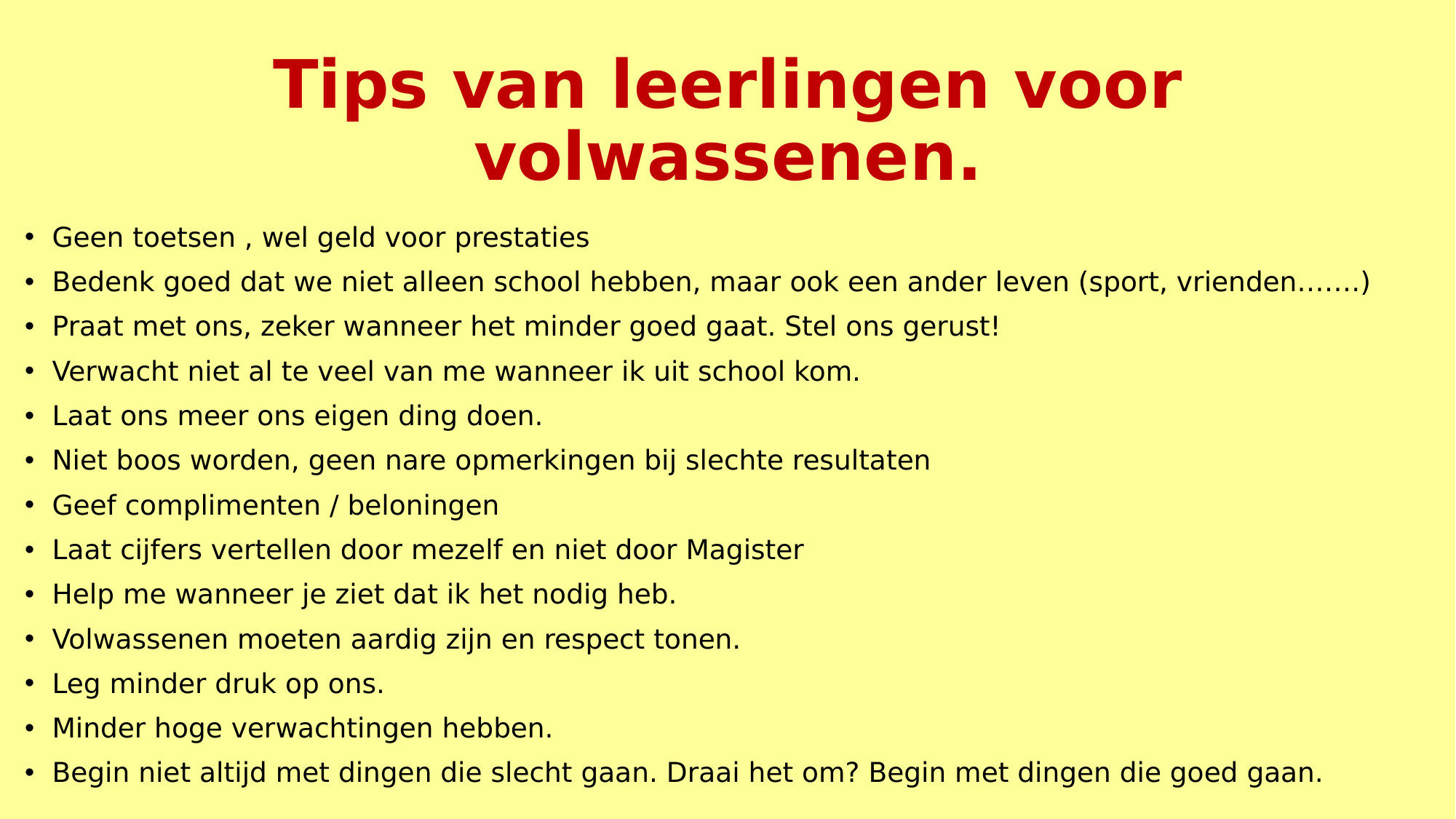

# Tips van leerlingen voor volwassenen.
Geen toetsen , wel geld voor prestaties
Bedenk goed dat we niet alleen school hebben, maar ook een ander leven (sport, vrienden…….)
Praat met ons, zeker wanneer het minder goed gaat. Stel ons gerust!
Verwacht niet al te veel van me wanneer ik uit school kom.
Laat ons meer ons eigen ding doen.
Niet boos worden, geen nare opmerkingen bij slechte resultaten
Geef complimenten / beloningen
Laat cijfers vertellen door mezelf en niet door Magister
Help me wanneer je ziet dat ik het nodig heb.
Volwassenen moeten aardig zijn en respect tonen.
Leg minder druk op ons.
Minder hoge verwachtingen hebben.
Begin niet altijd met dingen die slecht gaan. Draai het om? Begin met dingen die goed gaan.